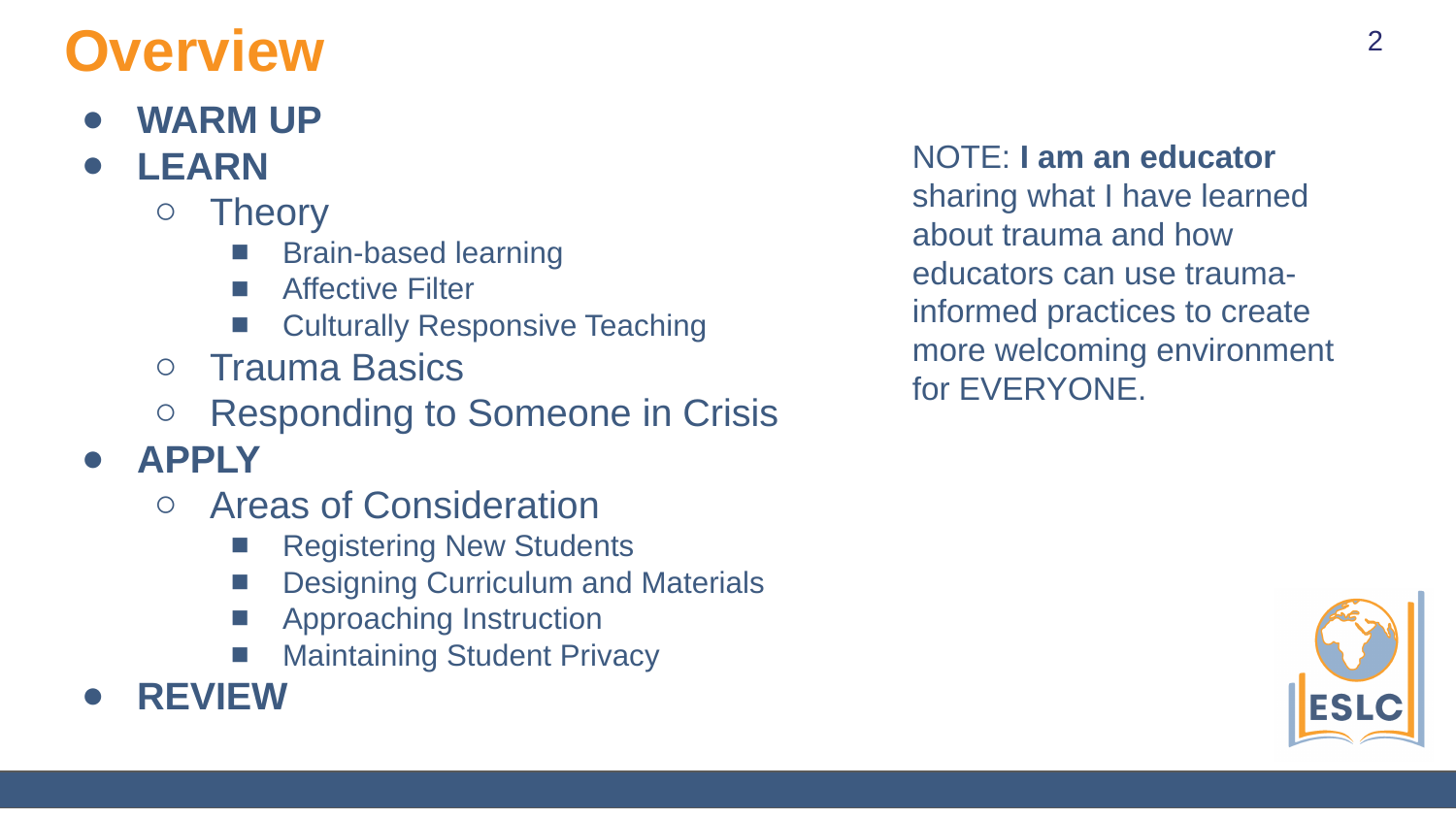

# Overview
2
WARM UP
LEARN
Theory
Brain-based learning
Affective Filter
Culturally Responsive Teaching
Trauma Basics
Responding to Someone in Crisis
APPLY
Areas of Consideration
Registering New Students
Designing Curriculum and Materials
Approaching Instruction
Maintaining Student Privacy
REVIEW
NOTE: I am an educator sharing what I have learned about trauma and how educators can use trauma-informed practices to create more welcoming environment for EVERYONE.